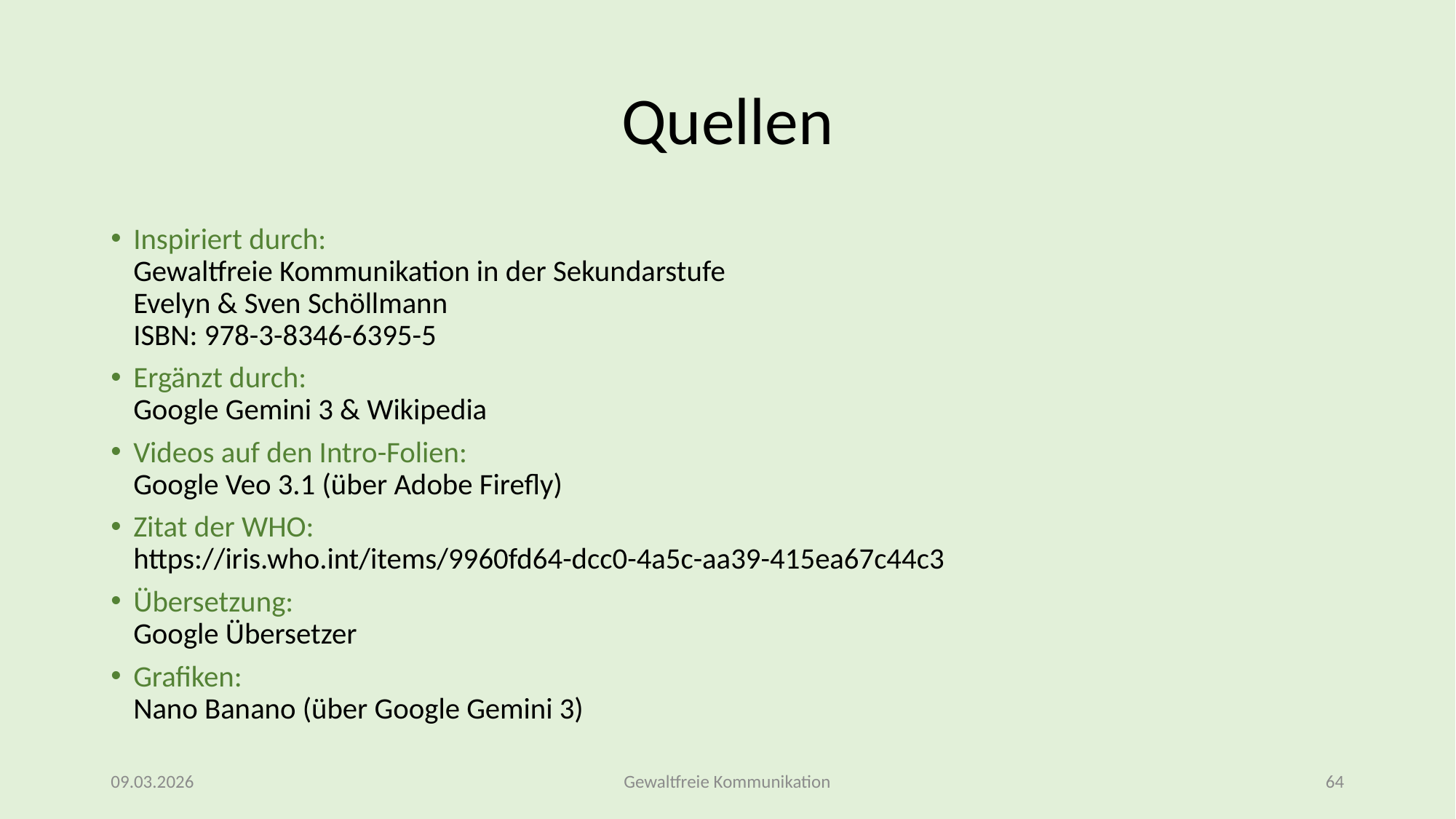

# Quellen
Inspiriert durch:
Gewaltfreie Kommunikation in der Sekundarstufe
Evelyn & Sven Schöllmann
ISBN: 978-3-8346-6395-5
Ergänzt durch:
Google Gemini 3 & Wikipedia
Videos auf den Intro-Folien:
Google Veo 3.1 (über Adobe Firefly)
Zitat der WHO:
https://iris.who.int/items/9960fd64-dcc0-4a5c-aa39-415ea67c44c3
Übersetzung:
Google Übersetzer
Grafiken:
Nano Banano (über Google Gemini 3)

09.03.2026
Gewaltfreie Kommunikation
64